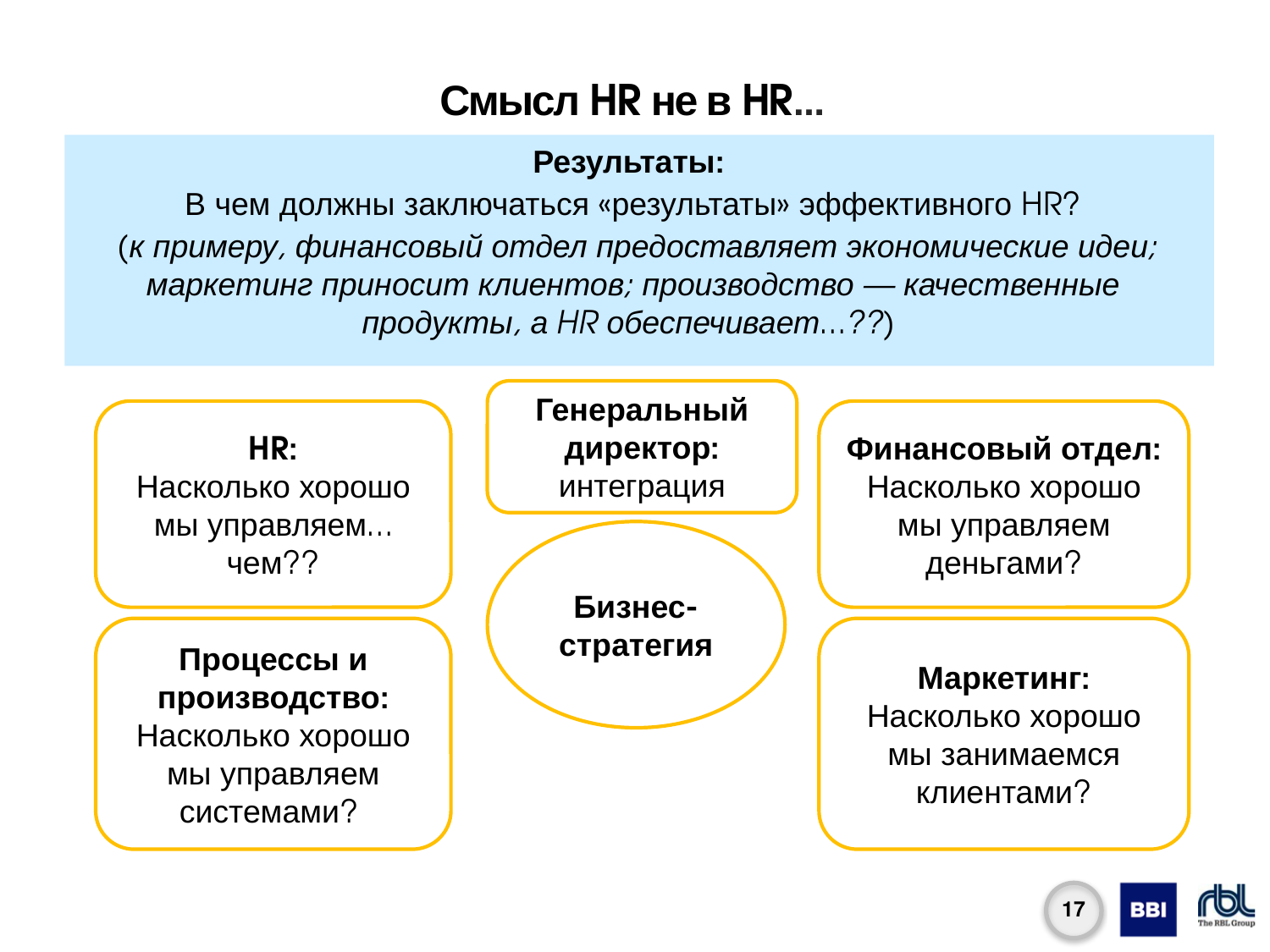

# Смысл HR не в HR…
Результаты:
В чем должны заключаться «результаты» эффективного HR?
 (к примеру, финансовый отдел предоставляет экономические идеи; маркетинг приносит клиентов; производство — качественные продукты, а HR обеспечивает…??)
Генеральный директор:
интеграция
HR:
Насколько хорошо мы управляем…чем??
Финансовый отдел:
Насколько хорошо мы управляем деньгами?
Бизнес-стратегия
Процессы и производство:
Насколько хорошо
мы управляем системами?
Маркетинг:
Насколько хорошо мы занимаемся клиентами?